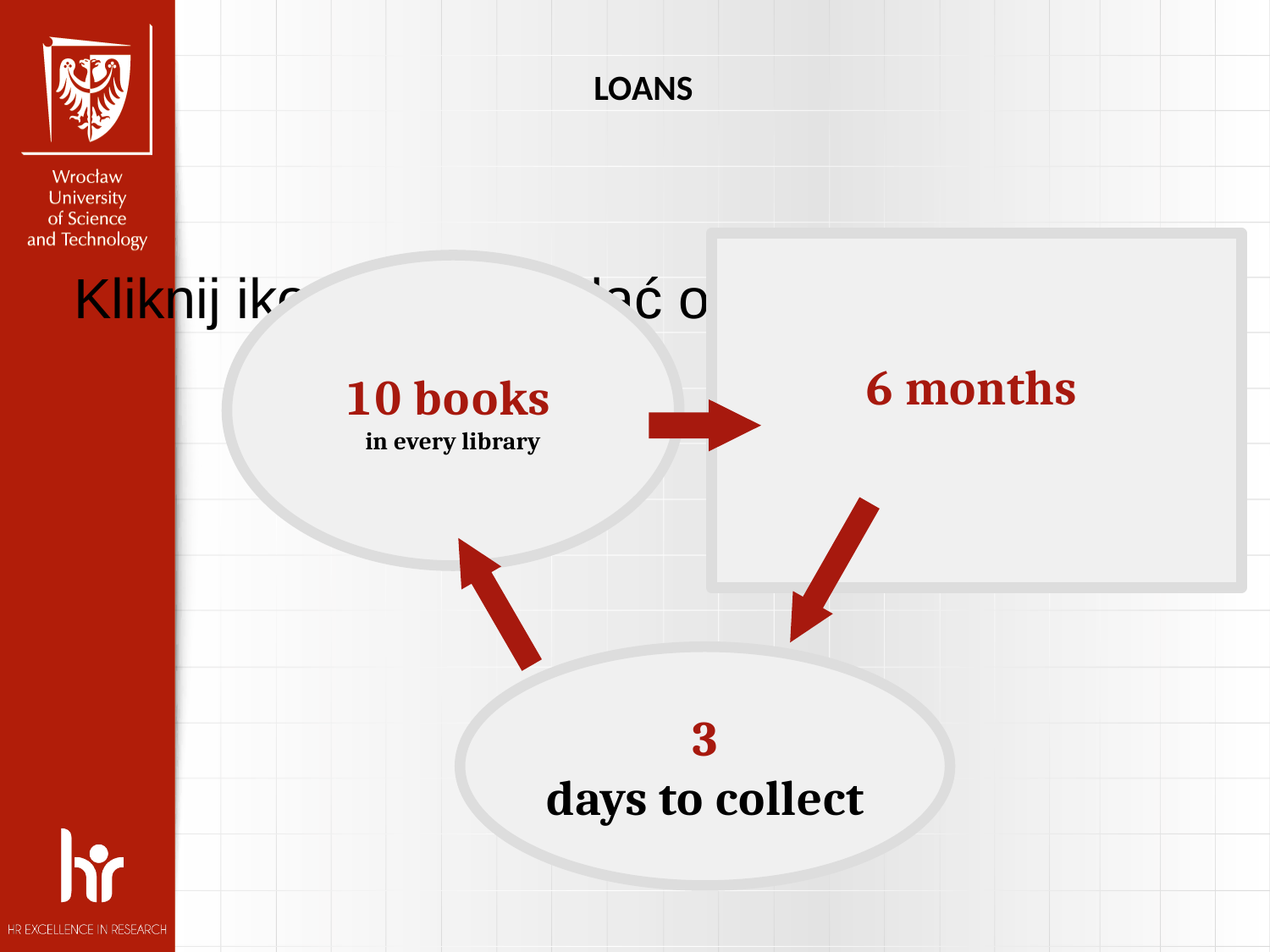

LOANS
6 months
10 books
in every library

3
days to collect